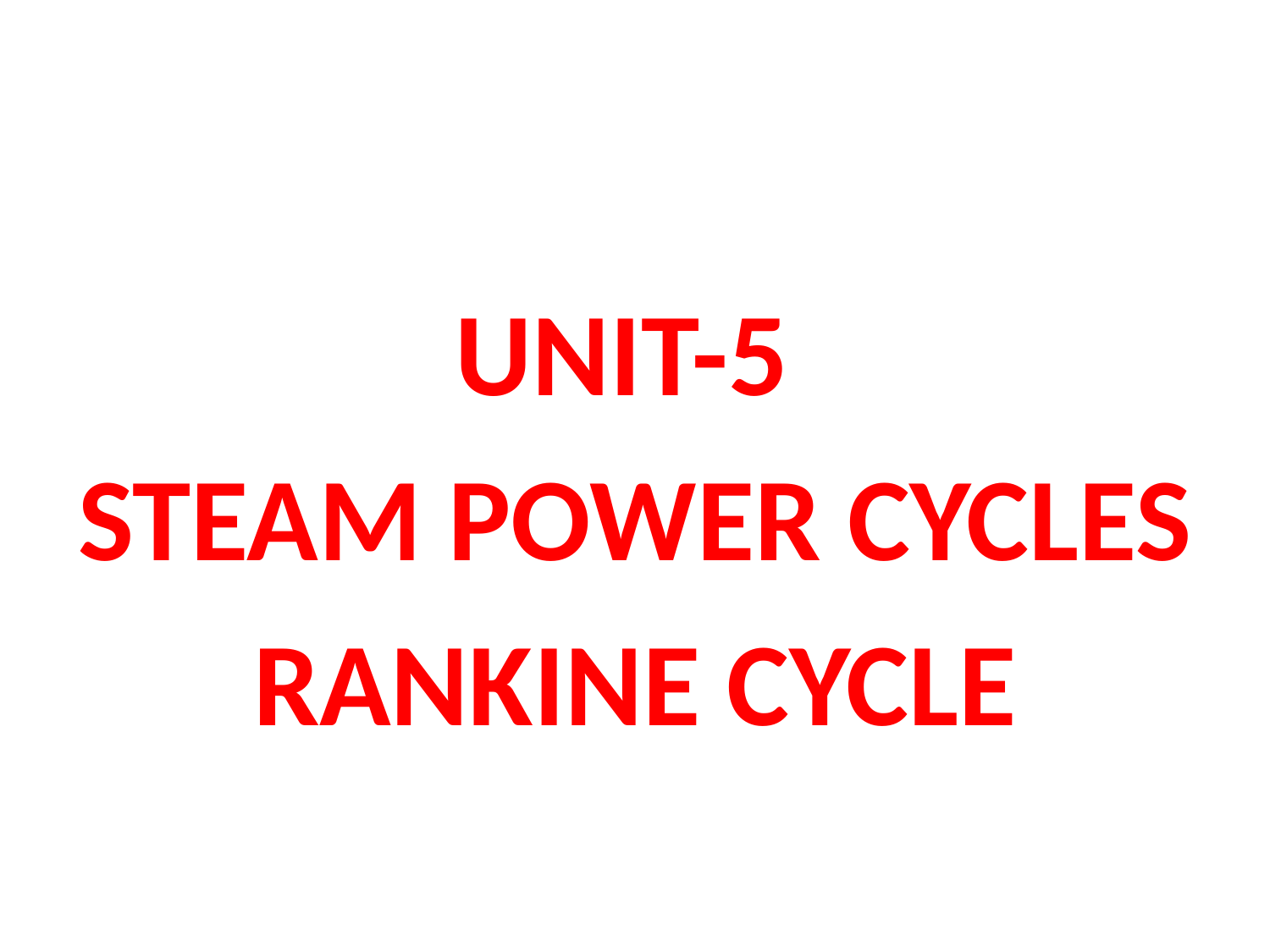

#

UNIT-5
STEAM POWER CYCLES
RANKINE CYCLE